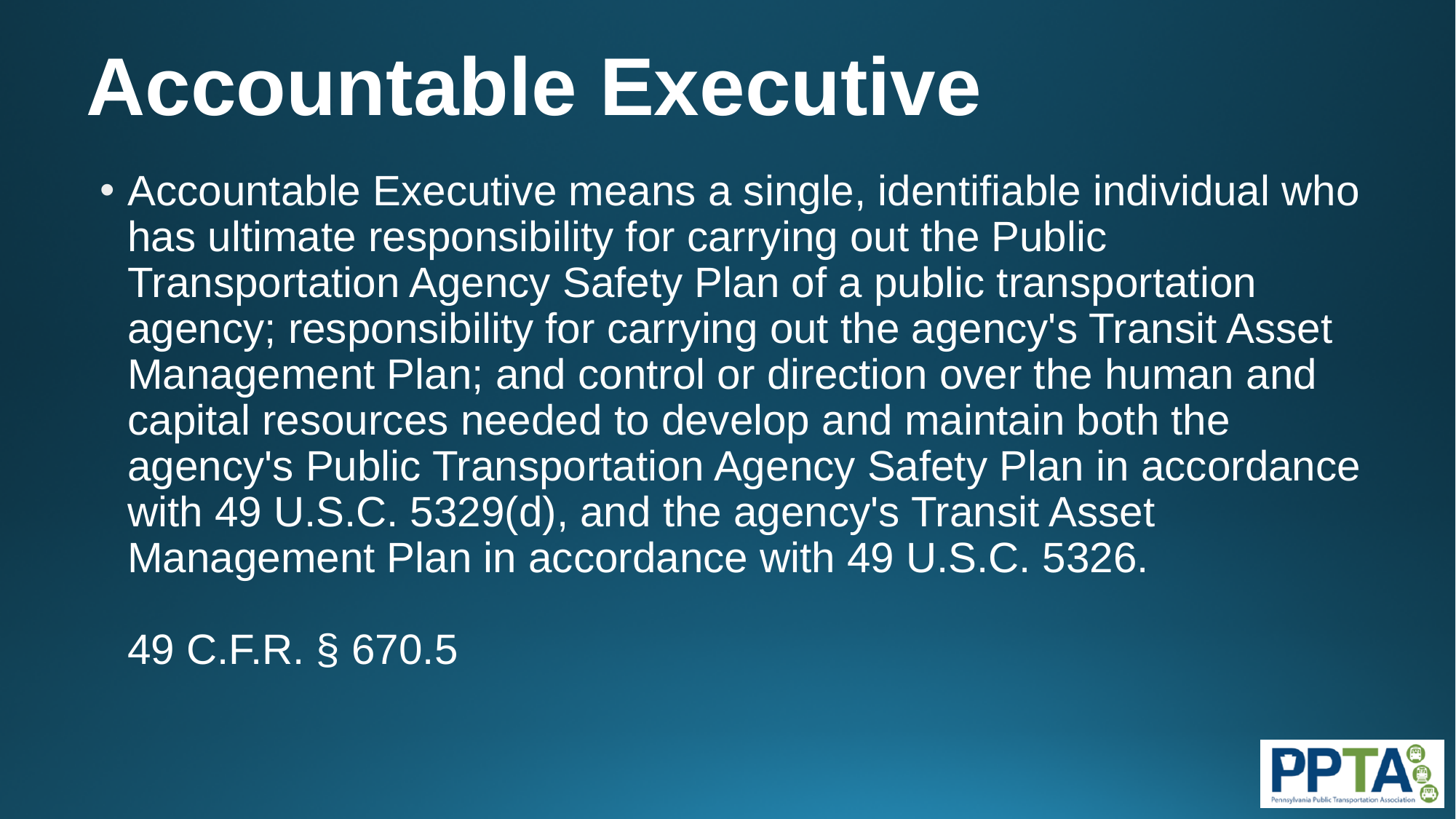

# Accountable Executive
Accountable Executive means a single, identifiable individual who has ultimate responsibility for carrying out the Public Transportation Agency Safety Plan of a public transportation agency; responsibility for carrying out the agency's Transit Asset Management Plan; and control or direction over the human and capital resources needed to develop and maintain both the agency's Public Transportation Agency Safety Plan in accordance with 49 U.S.C. 5329(d), and the agency's Transit Asset Management Plan in accordance with 49 U.S.C. 5326.
49 C.F.R. § 670.5